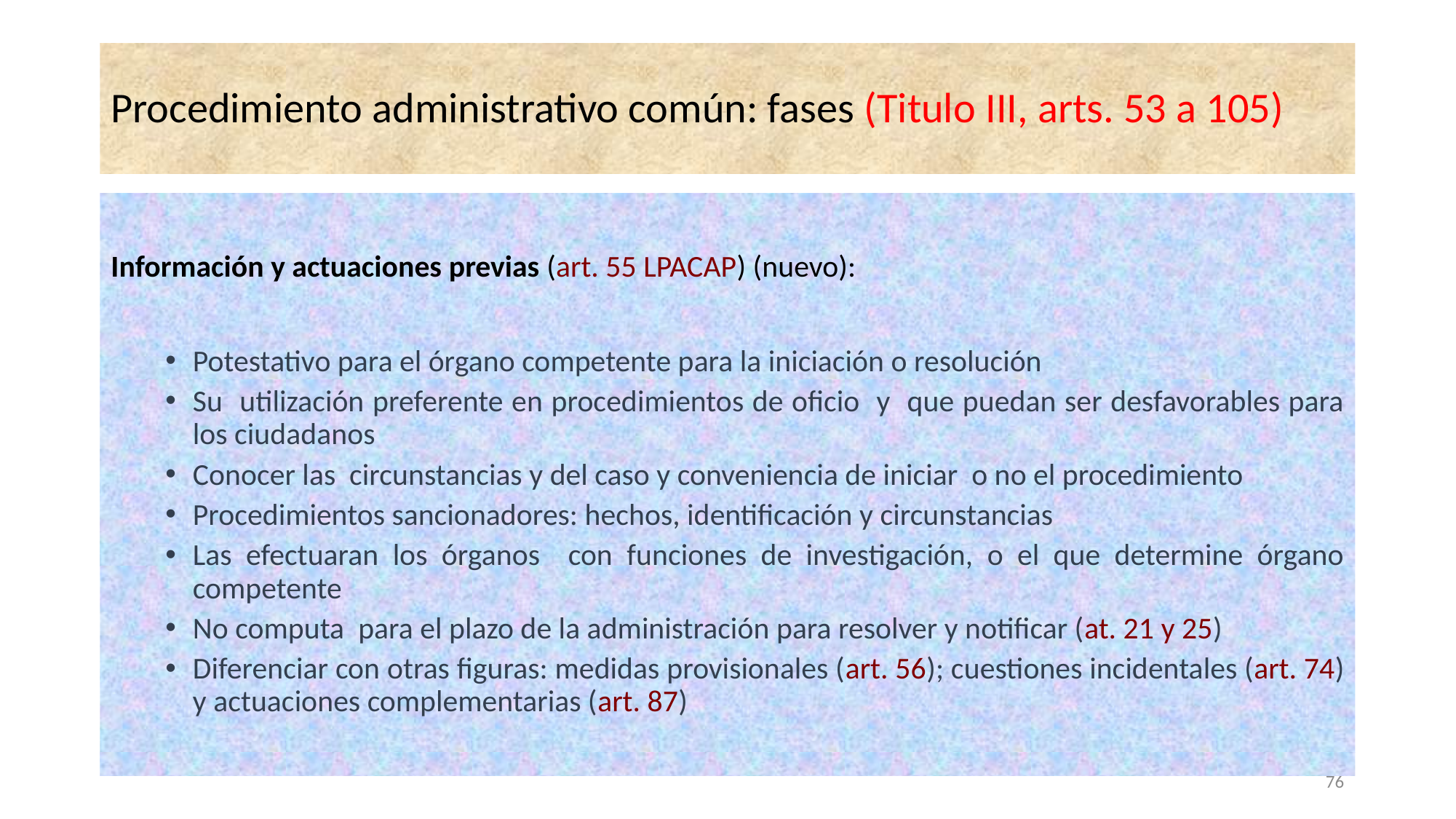

# Procedimiento administrativo común: fases (Titulo III, arts. 53 a 105)

Información y actuaciones previas (art. 55 LPACAP) (nuevo):

Potestativo para el órgano competente para la iniciación o resolución
Su  utilización preferente en procedimientos de oficio  y  que puedan ser desfavorables para los ciudadanos
Conocer las  circunstancias y del caso y conveniencia de iniciar  o no el procedimiento
Procedimientos sancionadores: hechos, identificación y circunstancias
Las efectuaran los órganos  con funciones de investigación, o el que determine órgano competente
No computa  para el plazo de la administración para resolver y notificar (at. 21 y 25)
Diferenciar con otras figuras: medidas provisionales (art. 56); cuestiones incidentales (art. 74) y actuaciones complementarias (art. 87)

76